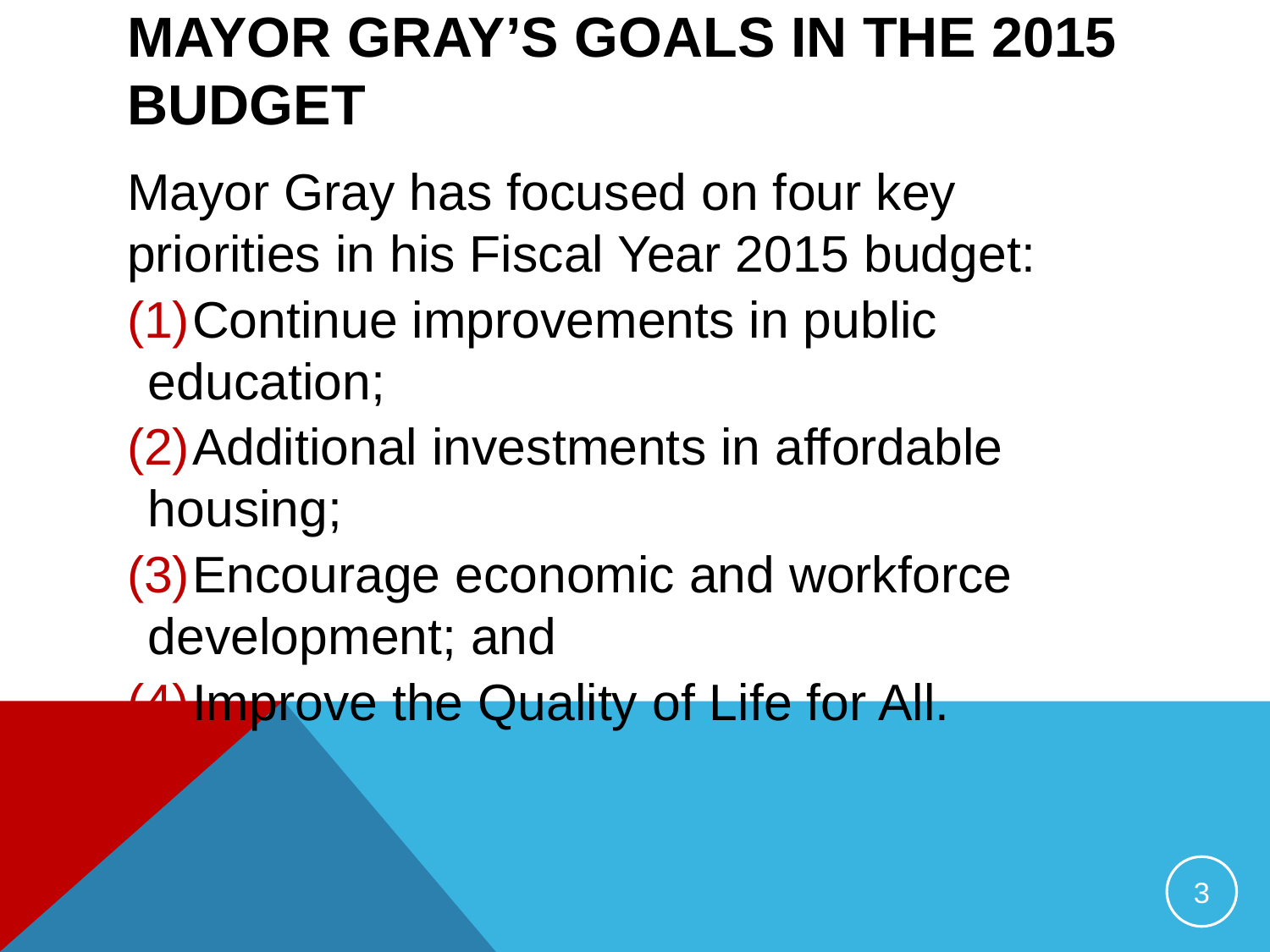

# MAYOR GRAY’S GOALS IN THE 2015 BUDGET
Mayor Gray has focused on four key priorities in his Fiscal Year 2015 budget:
 Continue improvements in public education;
 Additional investments in affordable housing;
 Encourage economic and workforce development; and
 Improve the Quality of Life for All.

3